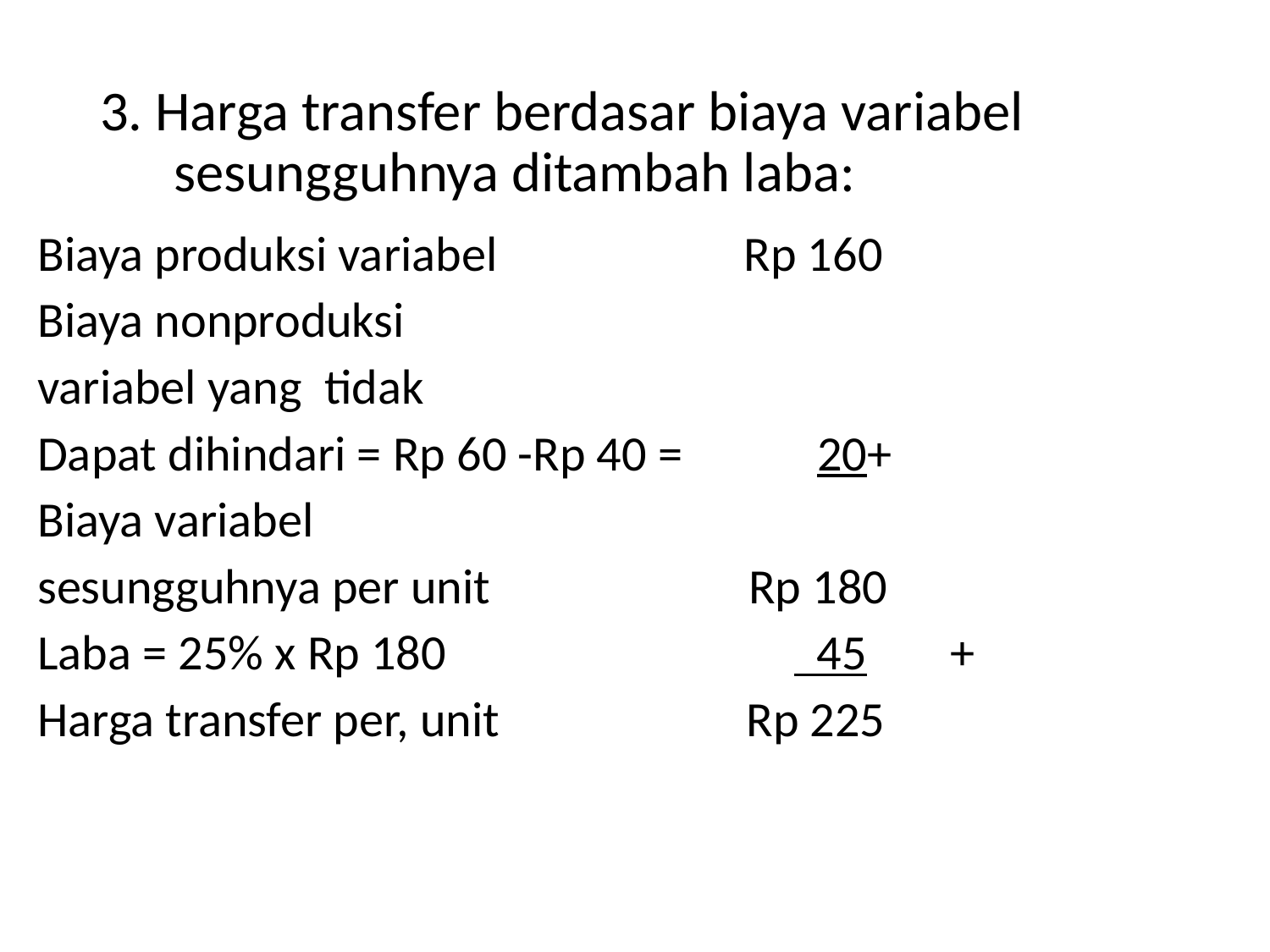

# 3. Harga transfer berdasar biaya variabel sesungguhnya ditambah laba:
Biaya produksi variabel                      Rp 160
Biaya nonproduksi
variabel yang  tidak
Dapat dihindari = Rp 60 -Rp 40 =            20+
Biaya variabel
sesungguhnya per unit                       Rp 180
Laba = 25% x Rp 180                                 45	+
Harga transfer per, unit                      Rp 225